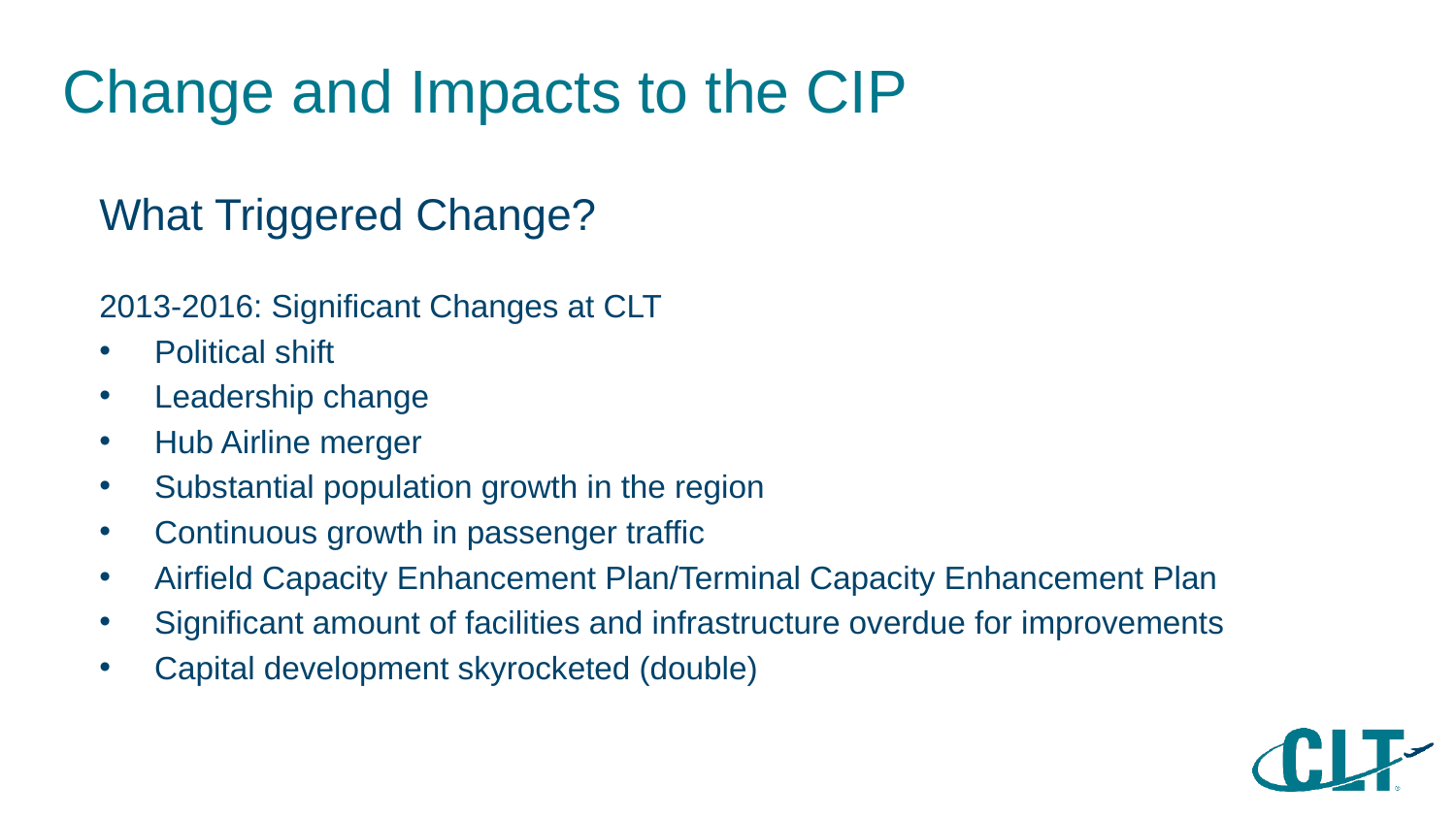

# Change and Impacts to the CIP
What Triggered Change?

2013-2016: Significant Changes at CLT
Political shift
Leadership change
Hub Airline merger
Substantial population growth in the region
Continuous growth in passenger traffic
Airfield Capacity Enhancement Plan/Terminal Capacity Enhancement Plan
Significant amount of facilities and infrastructure overdue for improvements
Capital development skyrocketed (double)